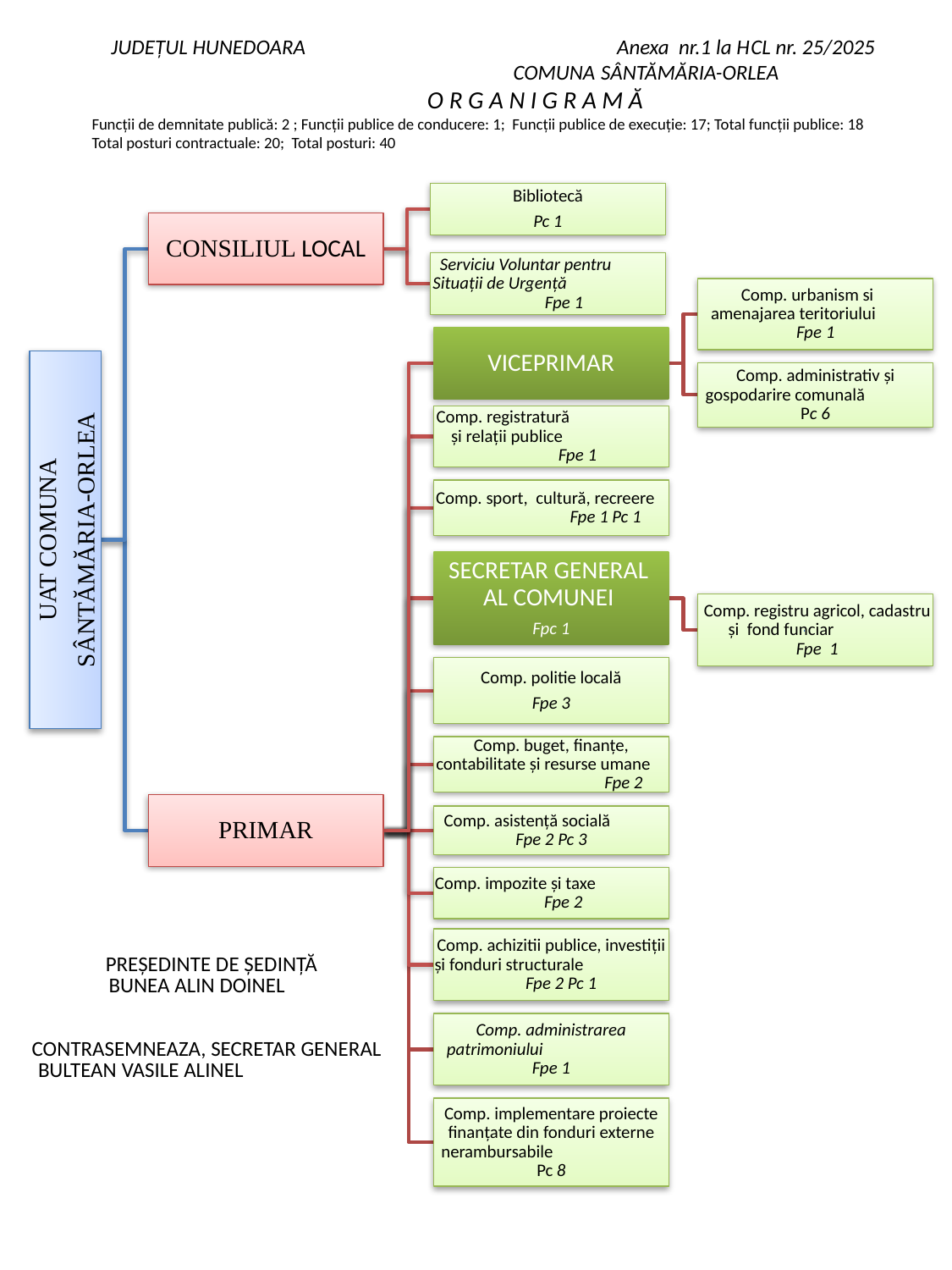

UAT COMUNA
SÂNTĂMĂRIA-ORLEA
CONSILIUL LOCAL
Bibliotecă
Pc 1
Serviciu Voluntar pentru            Situații de Urgență                                 Fpe 1
PRIMAR
VICEPRIMAR
Comp. urbanism si     amenajarea teritoriului            Fpe 1
Comp. administrativ și gospodarire comunală                Pc 6
Comp. registratură                             și relații publice                                        Fpe 1
Comp. sport,  cultură, recreere                               Fpe 1 Pc 1
SECRETAR GENERAL  AL COMUNEI
Fpc 1
 Comp. registru agricol, cadastru        și  fond funciar                          Fpe  1
Comp. politie locală
Fpe 3
Comp. buget, finanțe, contabilitate și resurse umane                                         Fpe 2
Comp. asistență socială             Fpe 2 Pc 3
Comp. impozite și taxe                         Fpe 2
Comp. achizitii publice, investiții și fonduri structurale                           Fpe 2 Pc 1
Comp. administrarea patrimoniului                             Fpe 1
Comp. implementare proiecte finanțate din fonduri externe nerambursabile                            Pc 8
    JUDEȚUL HUNEDOARA	                                                        Anexa  nr.1 la HCL nr. 25/2025                                                                                                     COMUNA SÂNTĂMĂRIA-ORLEA
                                                             O R G A N I G R A M Ă
Funcții de demnitate publică: 2 ; Funcții publice de conducere: 1;  Funcții publice de execuție: 17; Total funcții publice: 18
Total posturi contractuale: 20;  Total posturi: 40
| PREȘEDINTE DE ȘEDINȚĂ BUNEA ALIN DOINEL CONTRASEMNEAZA, SECRETAR GENERAL BULTEAN VASILE ALINEL |  |
| --- | --- |